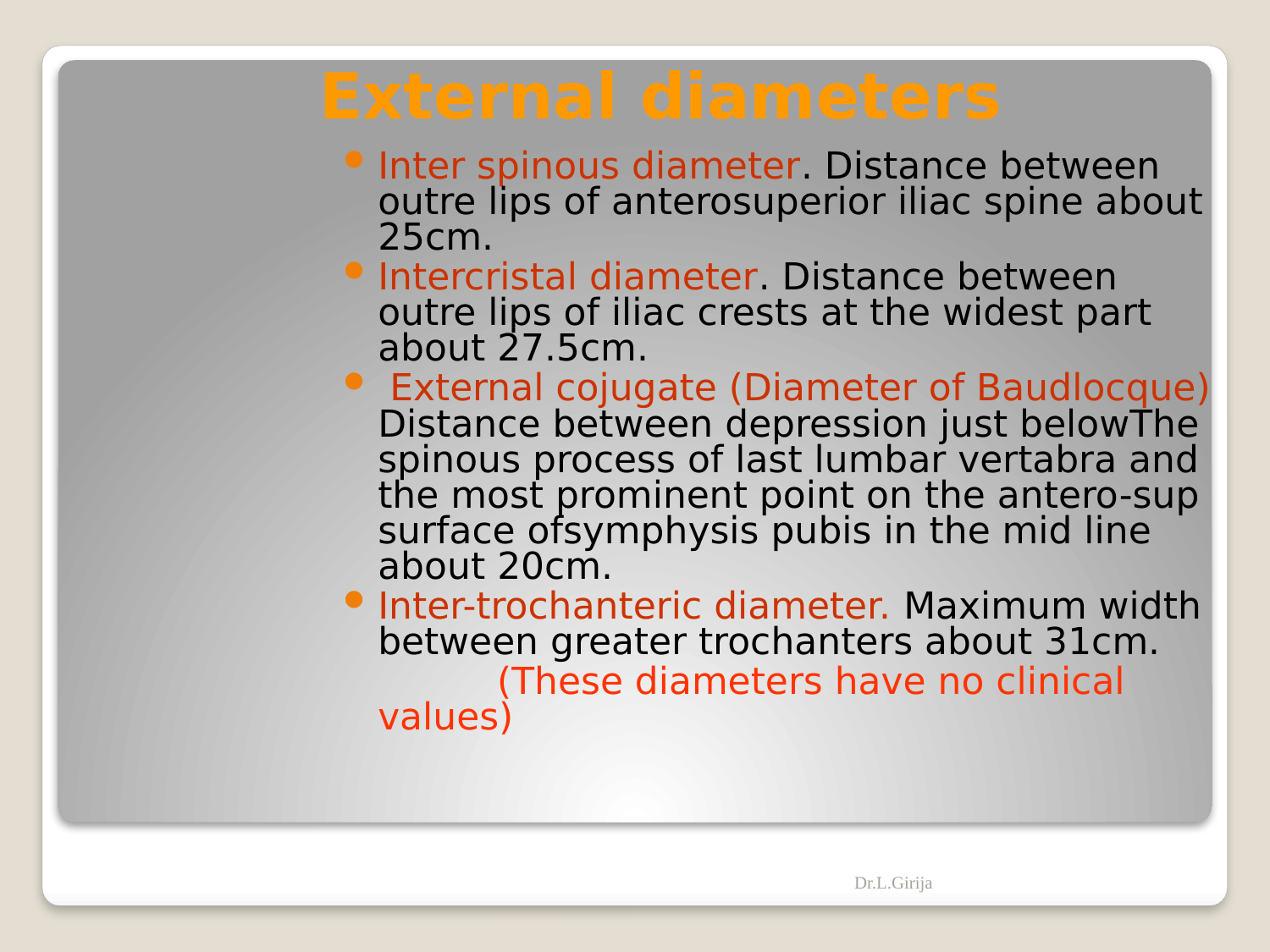

# External diameters
Inter spinous diameter. Distance between outre lips of anterosuperior iliac spine about 25cm.
Intercristal diameter. Distance between outre lips of iliac crests at the widest part about 27.5cm.
 External cojugate (Diameter of Baudlocque) Distance between depression just belowThe spinous process of last lumbar vertabra and the most prominent point on the antero-sup surface ofsymphysis pubis in the mid line about 20cm.
Inter-trochanteric diameter. Maximum width between greater trochanters about 31cm.
             (These diameters have no clinical values)

Dr.L.Girija